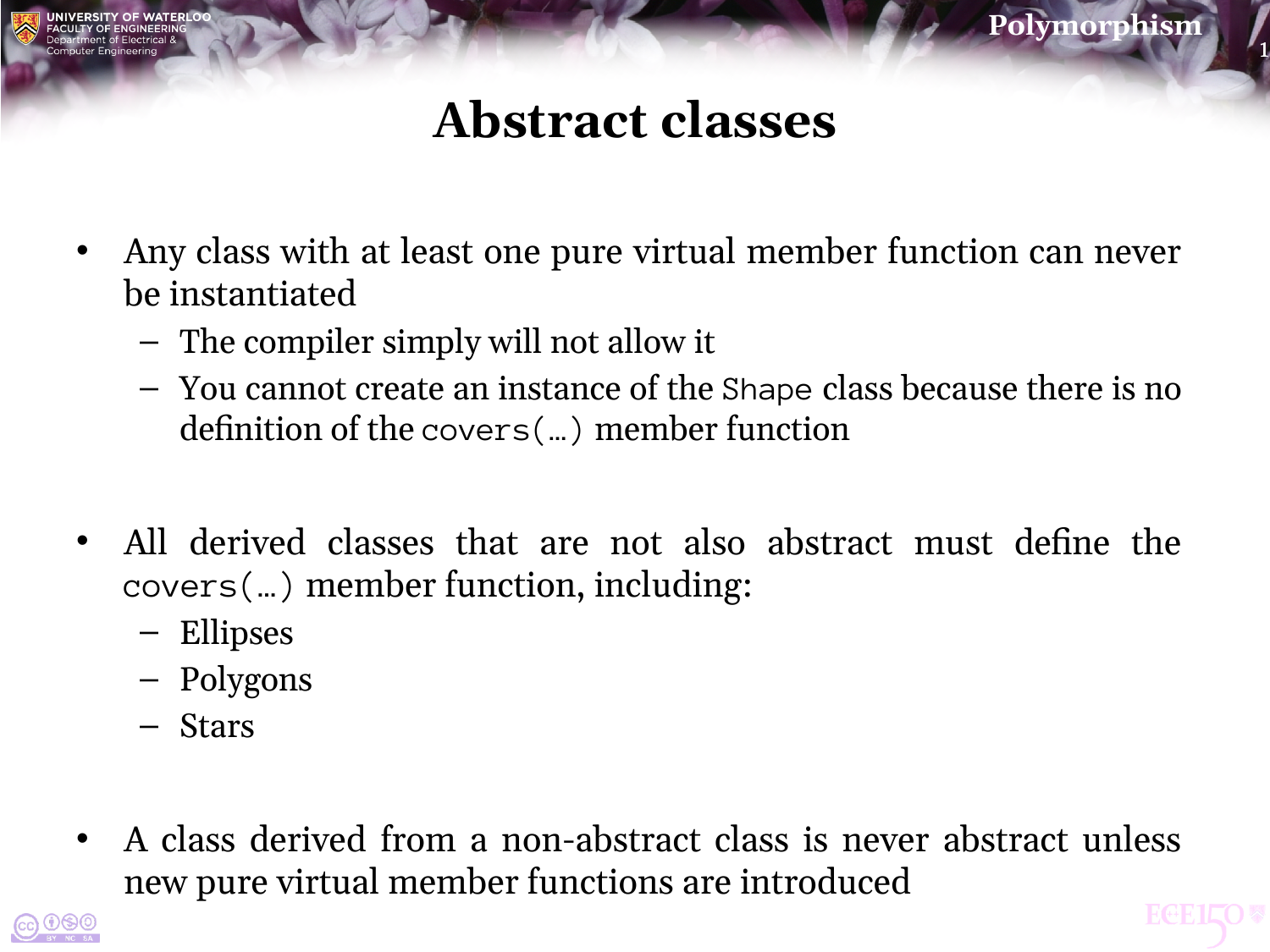

# Abstract classes
Any class with at least one pure virtual member function can never be instantiated
The compiler simply will not allow it
You cannot create an instance of the Shape class because there is no definition of the covers(…) member function

All derived classes that are not also abstract must define the covers(…) member function, including:
Ellipses
Polygons
Stars

A class derived from a non-abstract class is never abstract unless new pure virtual member functions are introduced